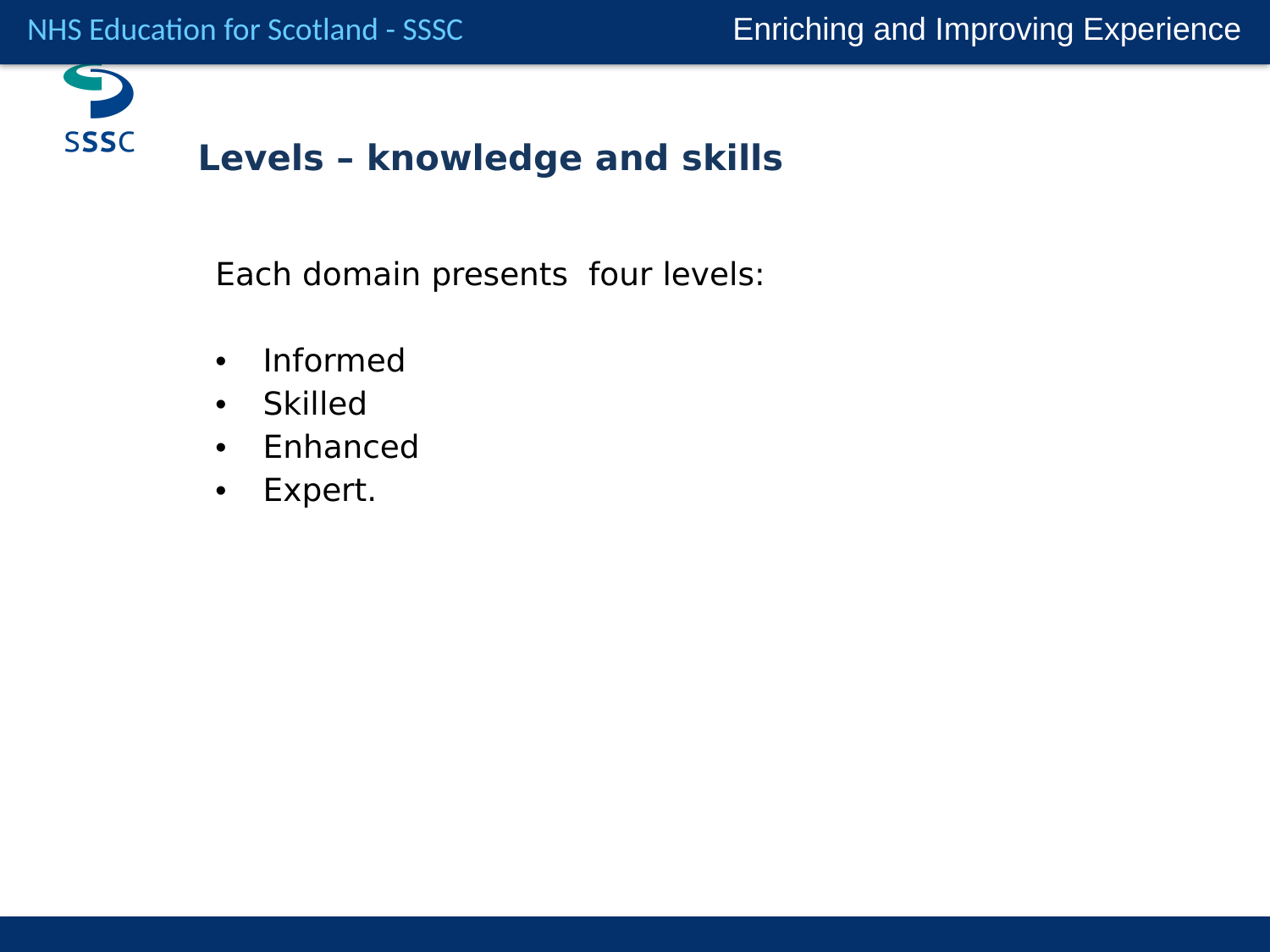

Levels – knowledge and skills
Each domain presents  four levels:

Informed
Skilled
Enhanced
Expert.